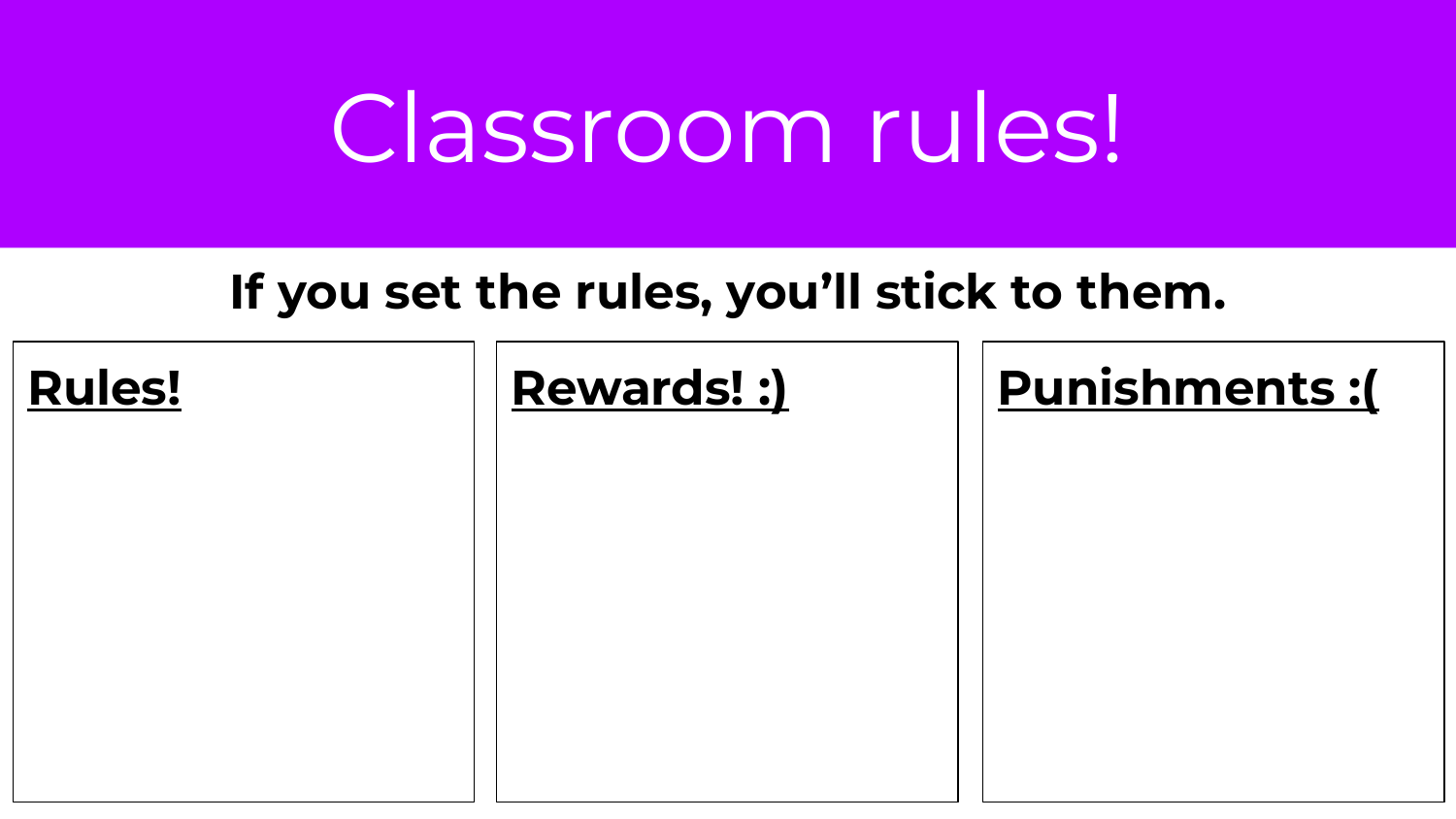

Classroom rules!
If you set the rules, you’ll stick to them.
Rules!

Rewards! :)

Punishments :(